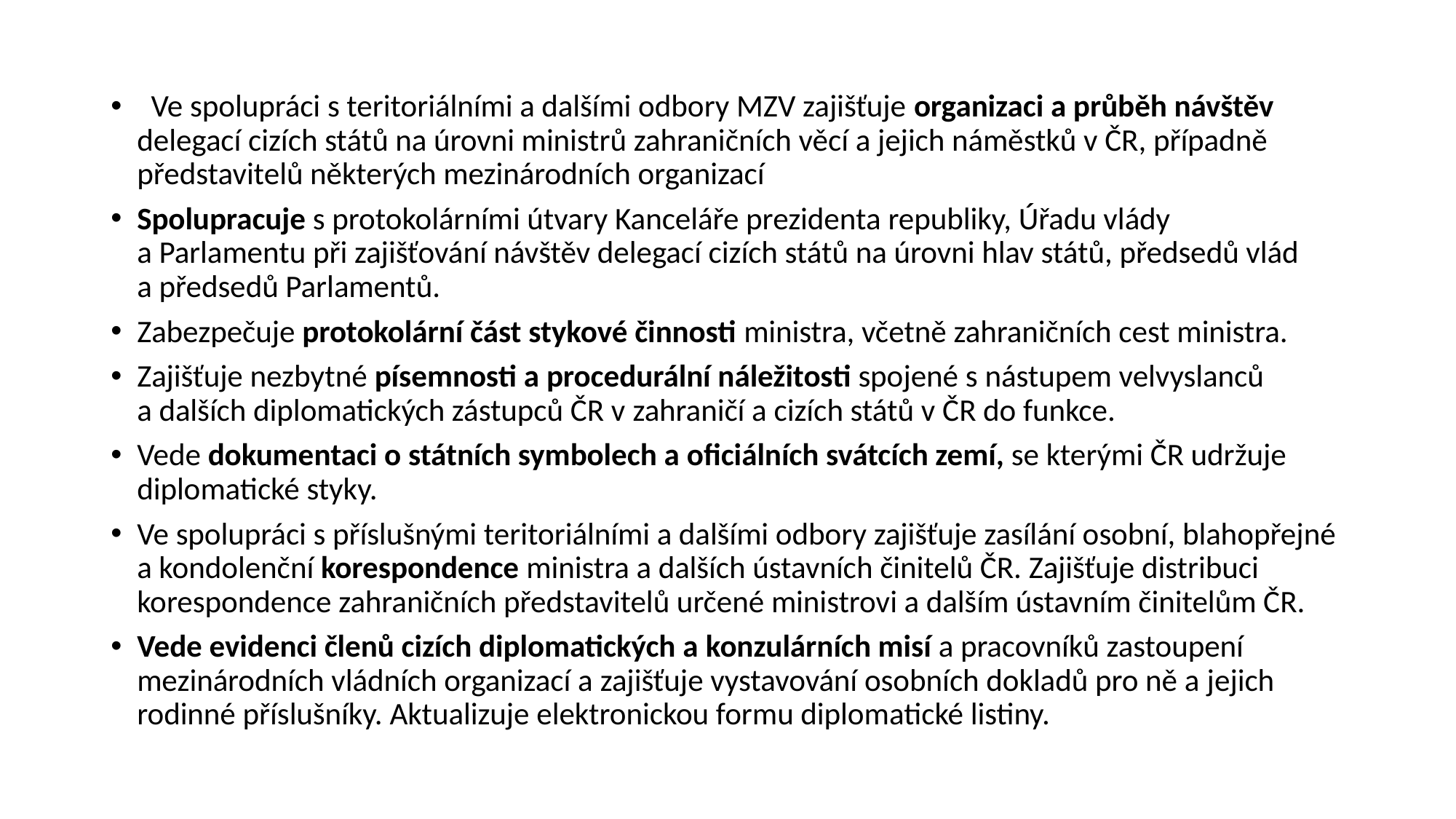

#
  Ve spolupráci s teritoriálními a dalšími odbory MZV zajišťuje organizaci a průběh návštěv delegací cizích států na úrovni ministrů zahraničních věcí a jejich náměstků v ČR, případně představitelů některých mezinárodních organizací
Spolupracuje s protokolárními útvary Kanceláře prezidenta republiky, Úřadu vlády a Parlamentu při zajišťování návštěv delegací cizích států na úrovni hlav států, předsedů vlád a předsedů Parlamentů.
Zabezpečuje protokolární část stykové činnosti ministra, včetně zahraničních cest ministra.
Zajišťuje nezbytné písemnosti a procedurální náležitosti spojené s nástupem velvyslanců a dalších diplomatických zástupců ČR v zahraničí a cizích států v ČR do funkce.
Vede dokumentaci o státních symbolech a oficiálních svátcích zemí, se kterými ČR udržuje diplomatické styky.
Ve spolupráci s příslušnými teritoriálními a dalšími odbory zajišťuje zasílání osobní, blahopřejné a kondolenční korespondence ministra a dalších ústavních činitelů ČR. Zajišťuje distribuci korespondence zahraničních představitelů určené ministrovi a dalším ústavním činitelům ČR.
Vede evidenci členů cizích diplomatických a konzulárních misí a pracovníků zastoupení mezinárodních vládních organizací a zajišťuje vystavování osobních dokladů pro ně a jejich rodinné příslušníky. Aktualizuje elektronickou formu diplomatické listiny.